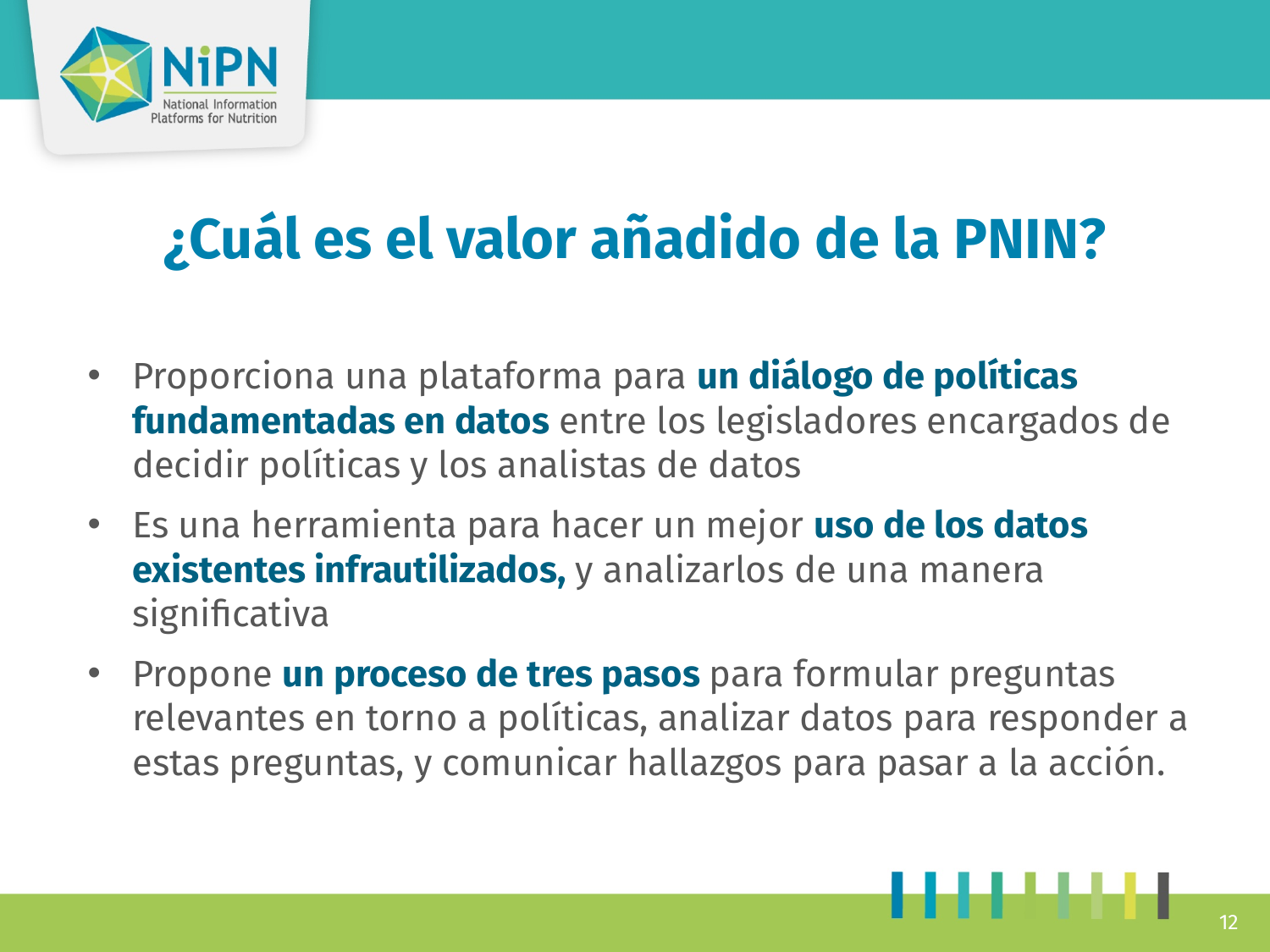

# ¿Cuál es el valor añadido de la PNIN?
Proporciona una plataforma para un diálogo de políticas fundamentadas en datos entre los legisladores encargados de decidir políticas y los analistas de datos
Es una herramienta para hacer un mejor uso de los datos existentes infrautilizados, y analizarlos de una manera significativa
Propone un proceso de tres pasos para formular preguntas relevantes en torno a políticas, analizar datos para responder a estas preguntas, y comunicar hallazgos para pasar a la acción.

12